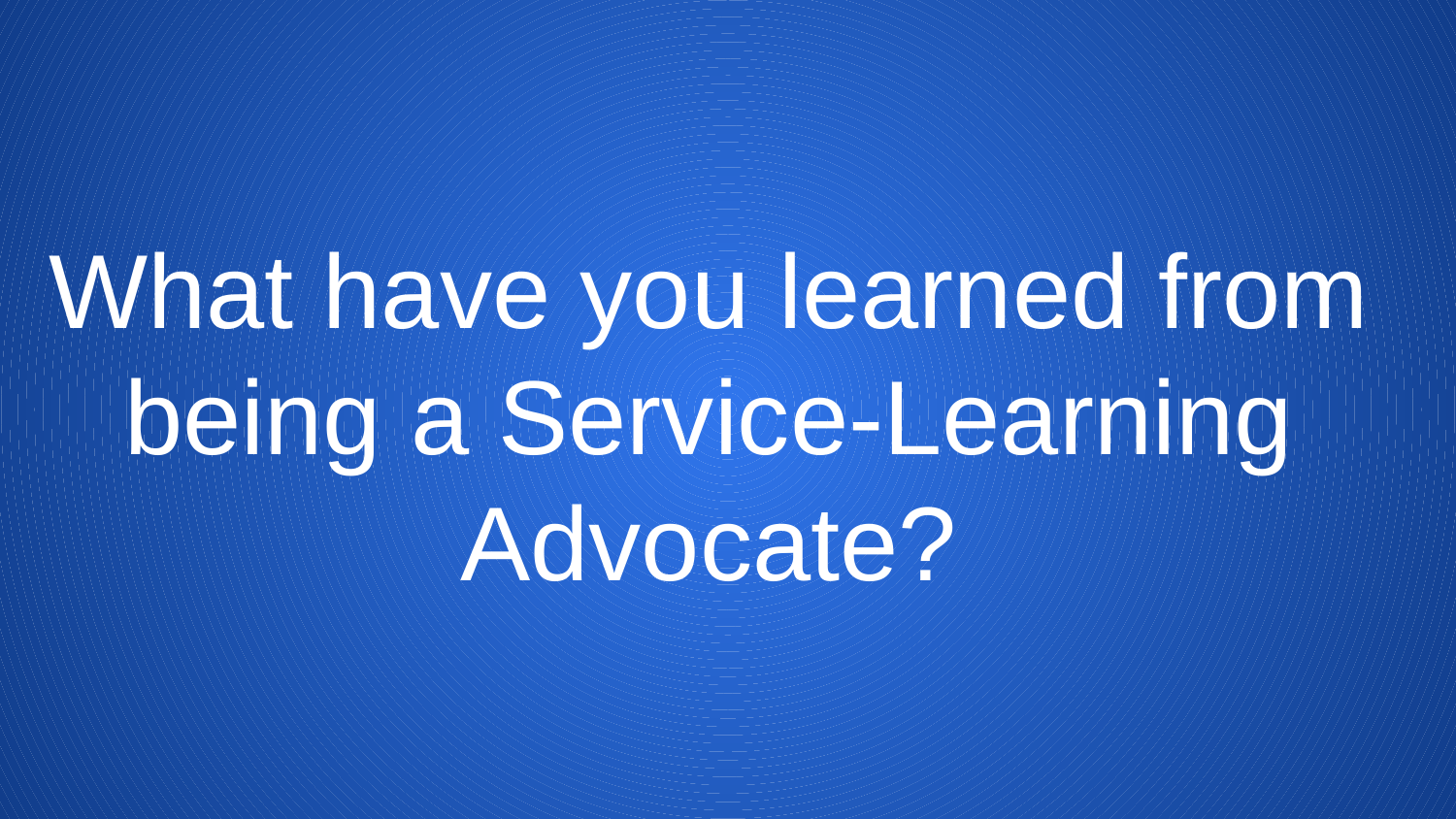

# What have you learned from being a Service-Learning Advocate?